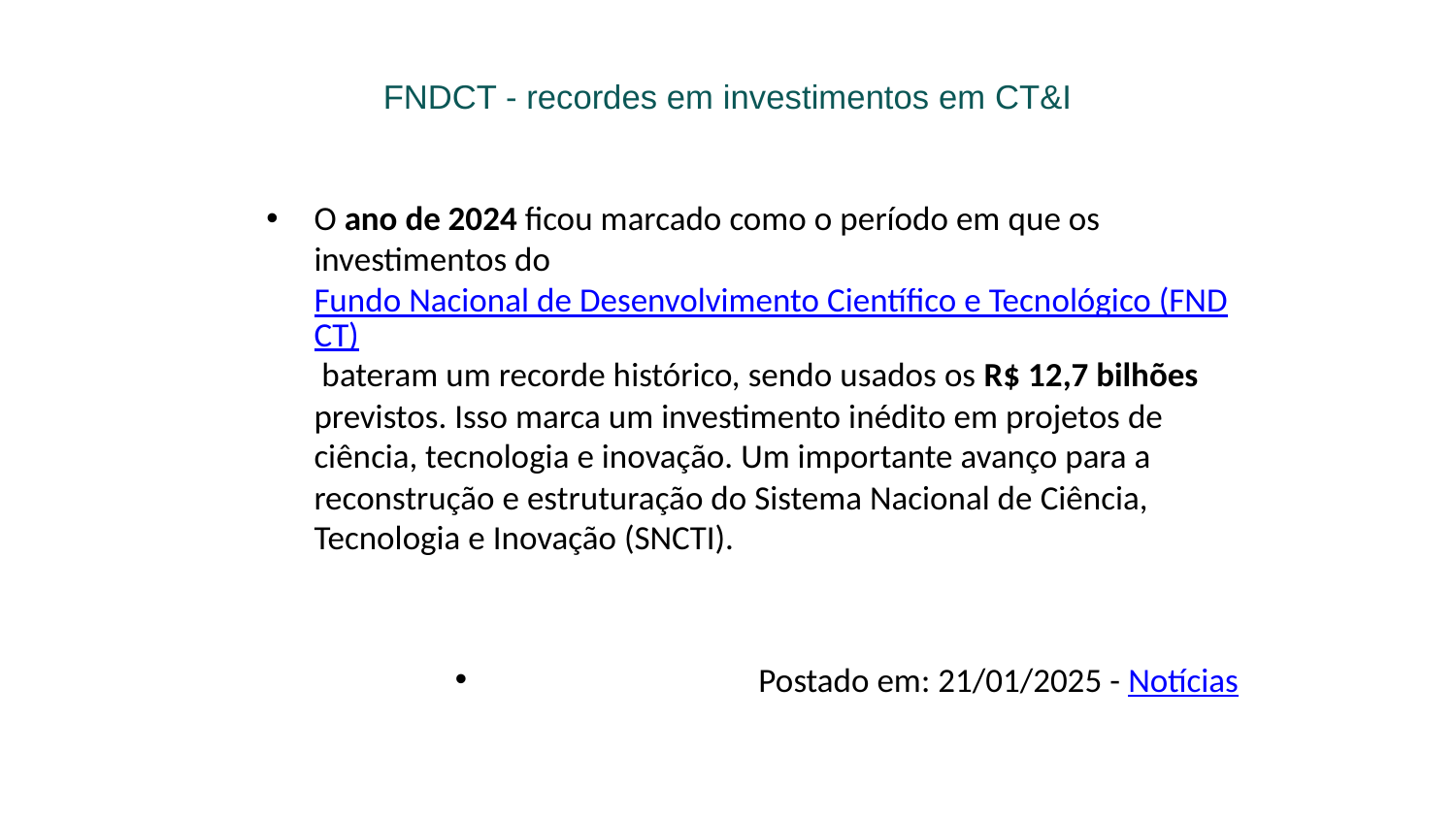

# FNDCT - recordes em investimentos em CT&I
O ano de 2024 ficou marcado como o período em que os investimentos do Fundo Nacional de Desenvolvimento Científico e Tecnológico (FNDCT) bateram um recorde histórico, sendo usados os R$ 12,7 bilhões previstos. Isso marca um investimento inédito em projetos de ciência, tecnologia e inovação. Um importante avanço para a reconstrução e estruturação do Sistema Nacional de Ciência, Tecnologia e Inovação (SNCTI).

Postado em: 21/01/2025 - Notícias